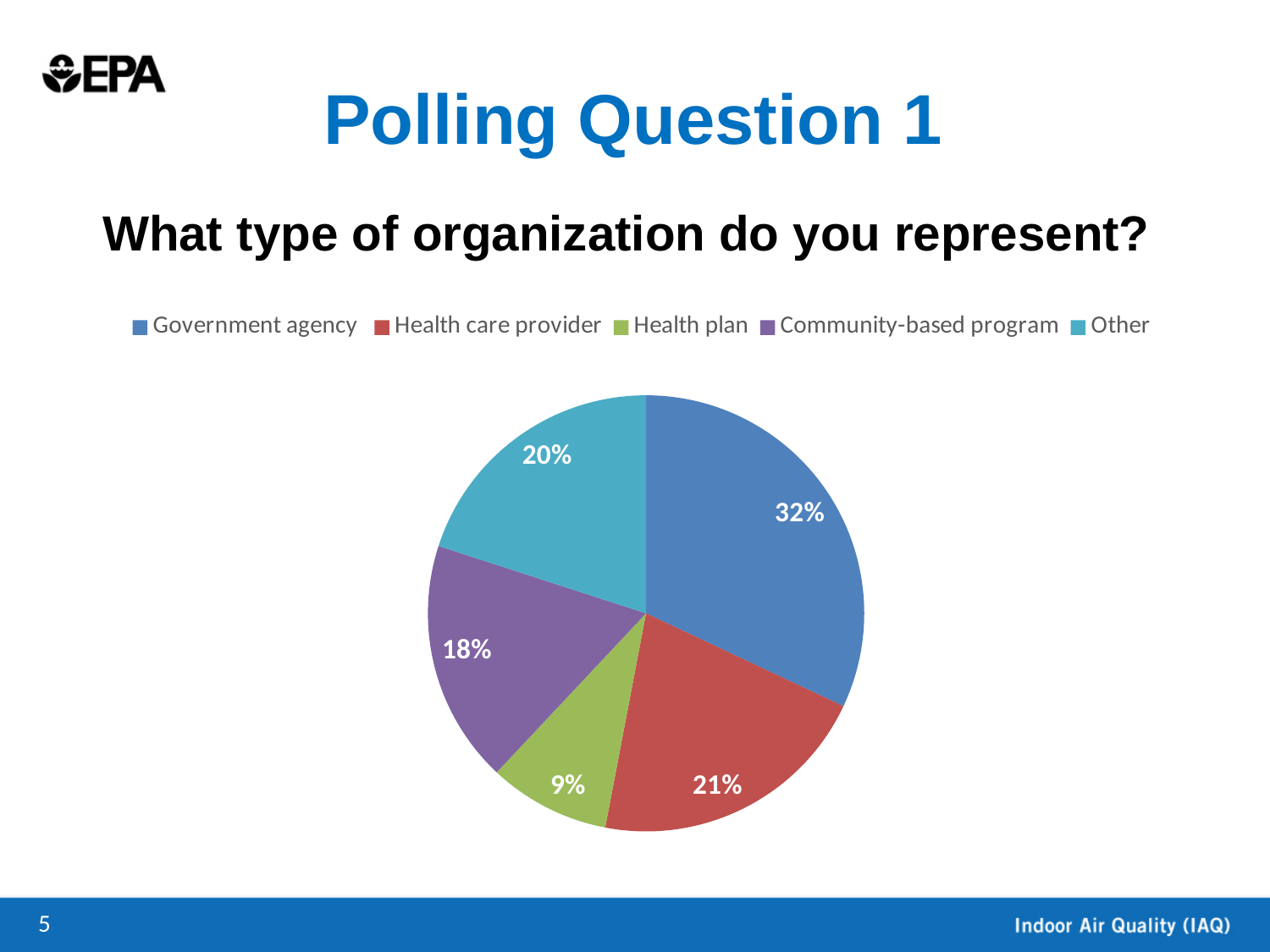

# Polling Question 1
What type of organization do you represent?

### Chart

| Category |  |
|---|---|
| Government agency  | 0.32 |
| Health care provider | 0.21 |
| Health plan | 0.09 |
| Community-based program | 0.18 |
| Other  | 0.2 |